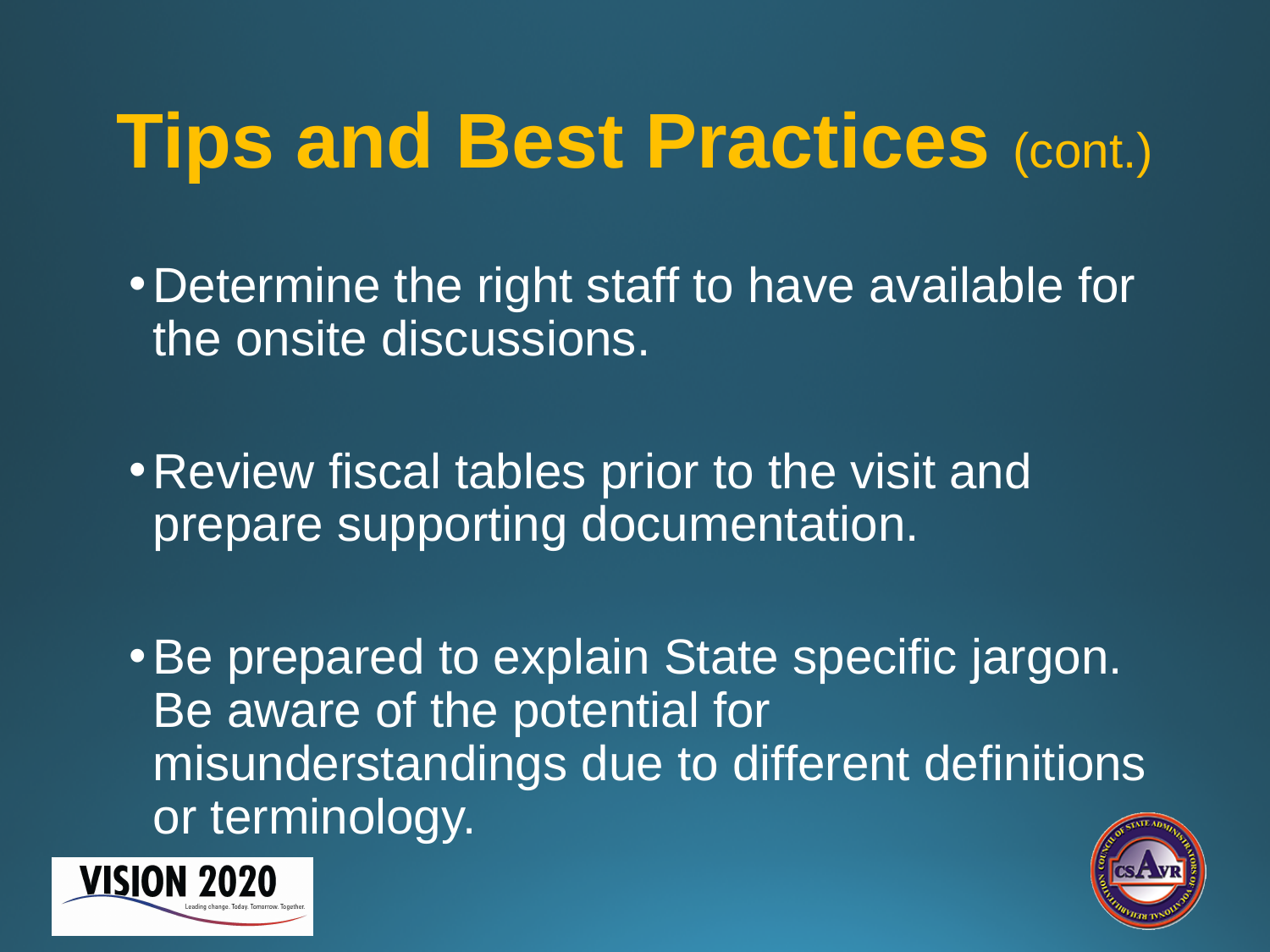

# Tips and Best Practices (cont.)
Determine the right staff to have available for the onsite discussions.

Review fiscal tables prior to the visit and prepare supporting documentation.

Be prepared to explain State specific jargon. Be aware of the potential for misunderstandings due to different definitions or terminology.